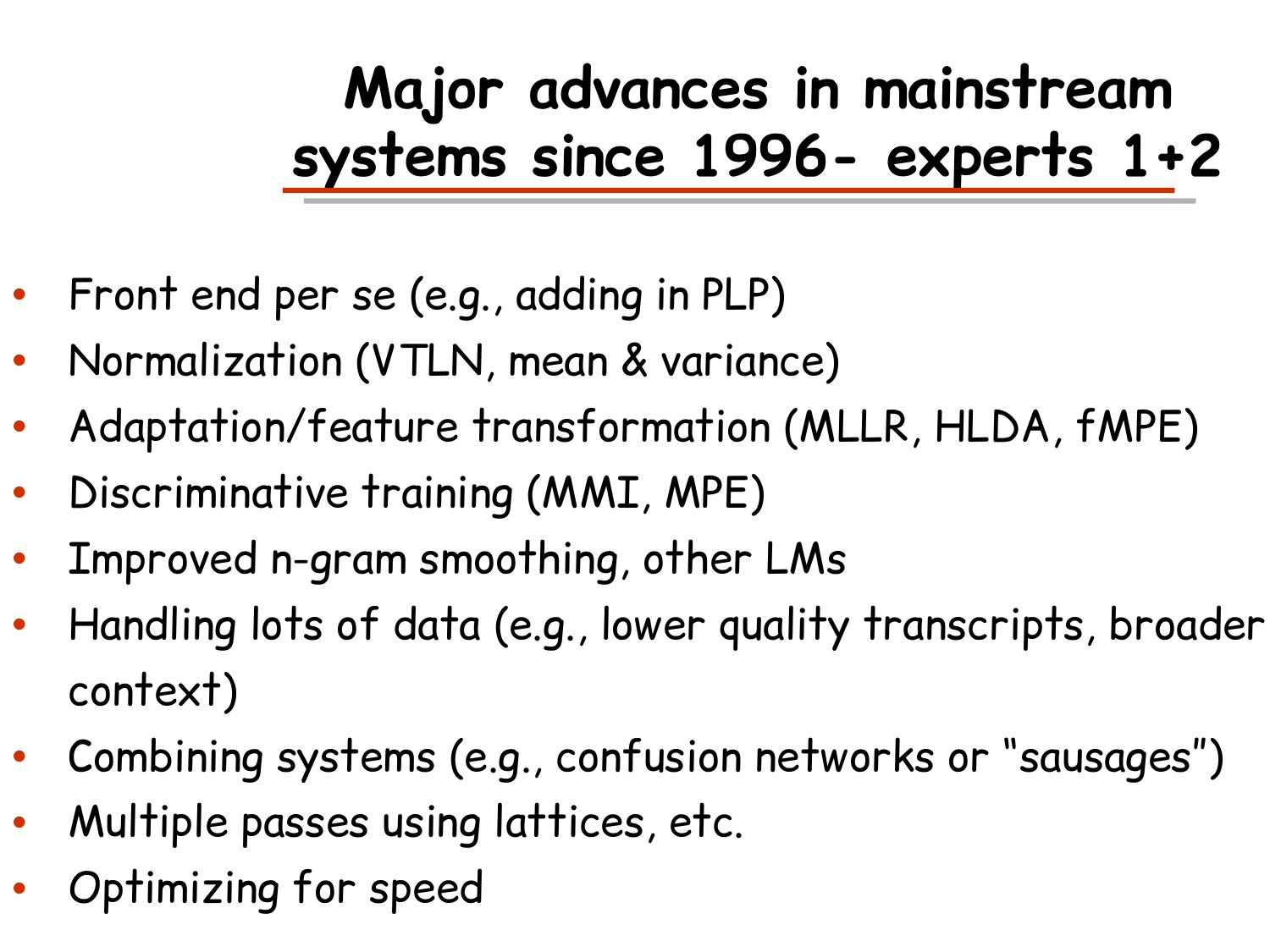

Major advances in mainstream systems since 1996- experts 1+2

Front end per se (e.g., adding in PLP)
Normalization (VTLN, mean & variance)
Adaptation/feature transformation (MLLR, HLDA, fMPE)
Discriminative training (MMI, MPE)
Improved n-gram smoothing, other LMs
Handling lots of data (e.g., lower quality transcripts, broader context)
Combining systems (e.g., confusion networks or “sausages”)
Multiple passes using lattices, etc.
Optimizing for speed